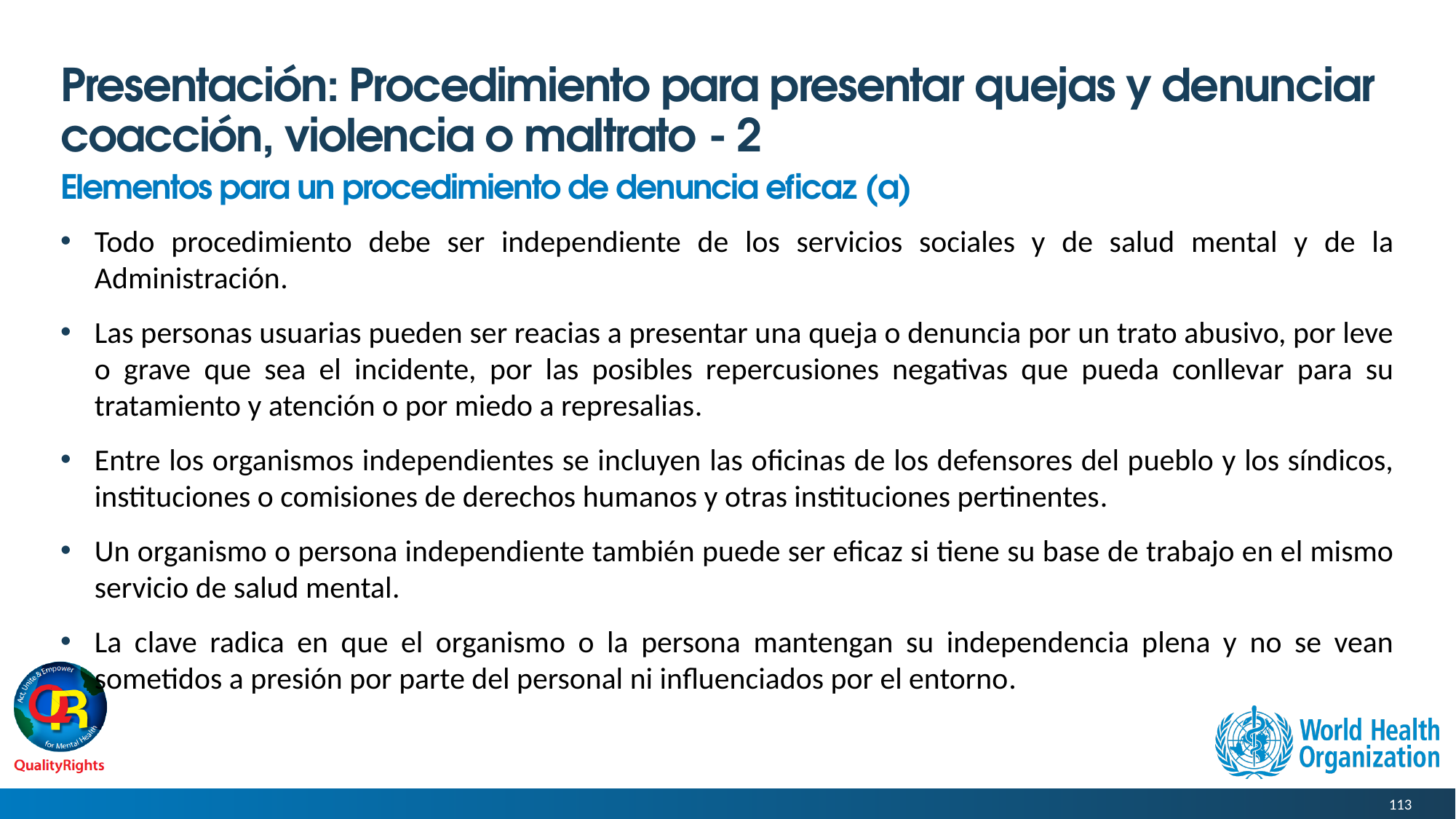

# Presentación: Procedimiento para presentar quejas y denunciar coacción, violencia o maltrato - 2
Elementos para un procedimiento de denuncia eficaz (a)
Todo procedimiento debe ser independiente de los servicios sociales y de salud mental y de la Administración.
Las personas usuarias pueden ser reacias a presentar una queja o denuncia por un trato abusivo, por leve o grave que sea el incidente, por las posibles repercusiones negativas que pueda conllevar para su tratamiento y atención o por miedo a represalias.
Entre los organismos independientes se incluyen las oficinas de los defensores del pueblo y los síndicos, instituciones o comisiones de derechos humanos y otras instituciones pertinentes.
Un organismo o persona independiente también puede ser eficaz si tiene su base de trabajo en el mismo servicio de salud mental.
La clave radica en que el organismo o la persona mantengan su independencia plena y no se vean sometidos a presión por parte del personal ni influenciados por el entorno.